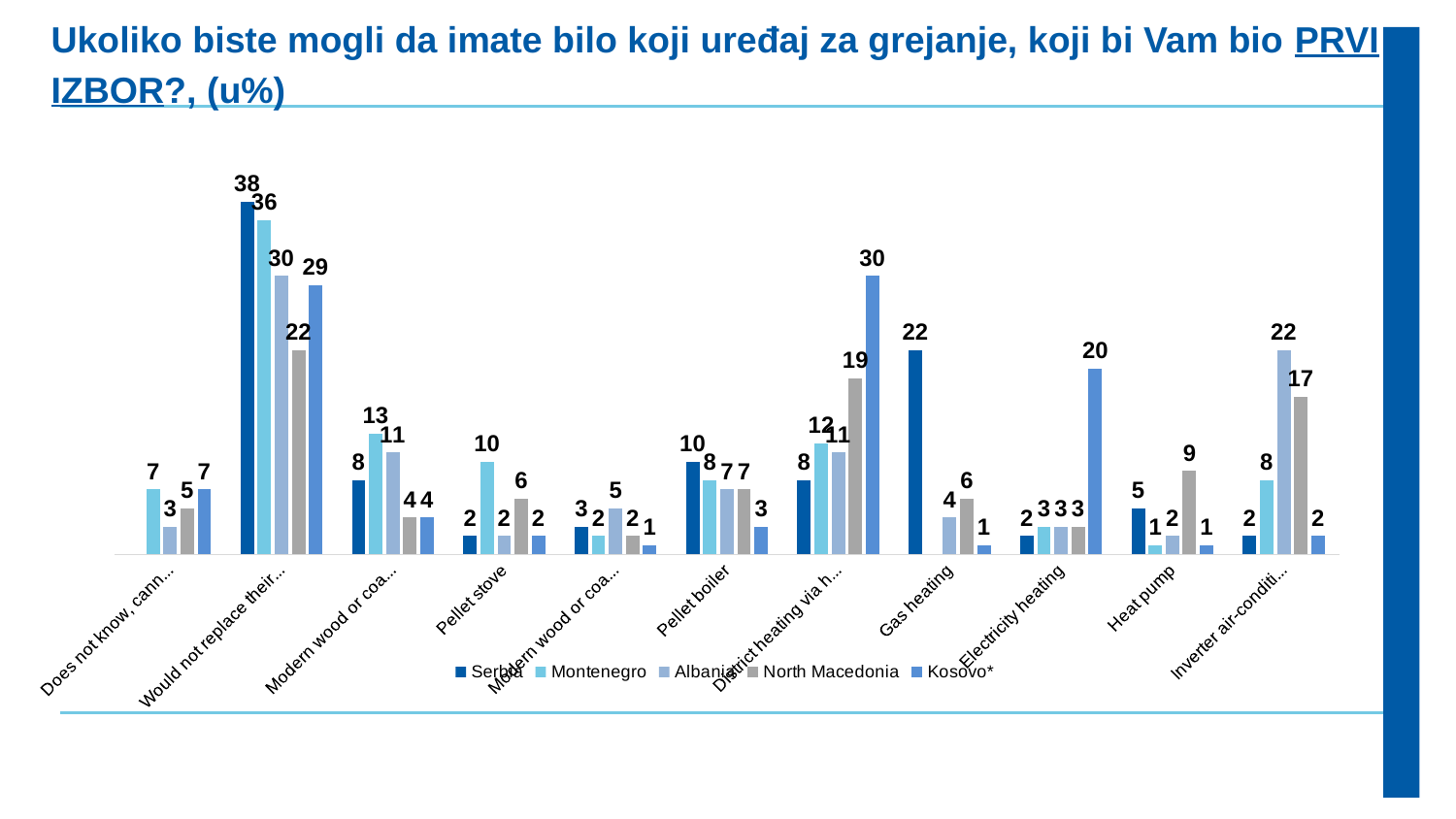

Ukoliko biste mogli da imate bilo koji uređaj za grejanje, koji bi Vam bio PRVI IZBOR?, (u%)

### Chart

| Category | Serbia | Montenegro | Albania | North Macedonia | Kosovo* |
|---|---|---|---|---|---|
| Does not know, cannot assess | None | 7.0 | 3.0 | 5.0 | 7.0 |
| Would not replace their current appliance | 38.0 | 36.0 | 30.0 | 22.0 | 29.0 |
| Modern wood or coal stove | 8.0 | 13.0 | 11.0 | 4.0 | 4.0 |
| Pellet stove | 2.0 | 10.0 | 2.0 | 6.0 | 2.0 |
| Modern wood or coal boiler | 3.0 | 2.0 | 5.0 | 2.0 | 1.0 |
| Pellet boiler | 10.0 | 8.0 | 7.0 | 7.0 | 3.0 |
| District heating via heating plant | 8.0 | 12.0 | 11.0 | 19.0 | 30.0 |
| Gas heating | 22.0 | None | 4.0 | 6.0 | 1.0 |
| Electricity heating | 2.0 | 3.0 | 3.0 | 3.0 | 20.0 |
| Heat pump | 5.0 | 1.0 | 2.0 | 9.0 | 1.0 |
| Inverter air-conditioning | 2.0 | 8.0 | 22.0 | 17.0 | 2.0 |